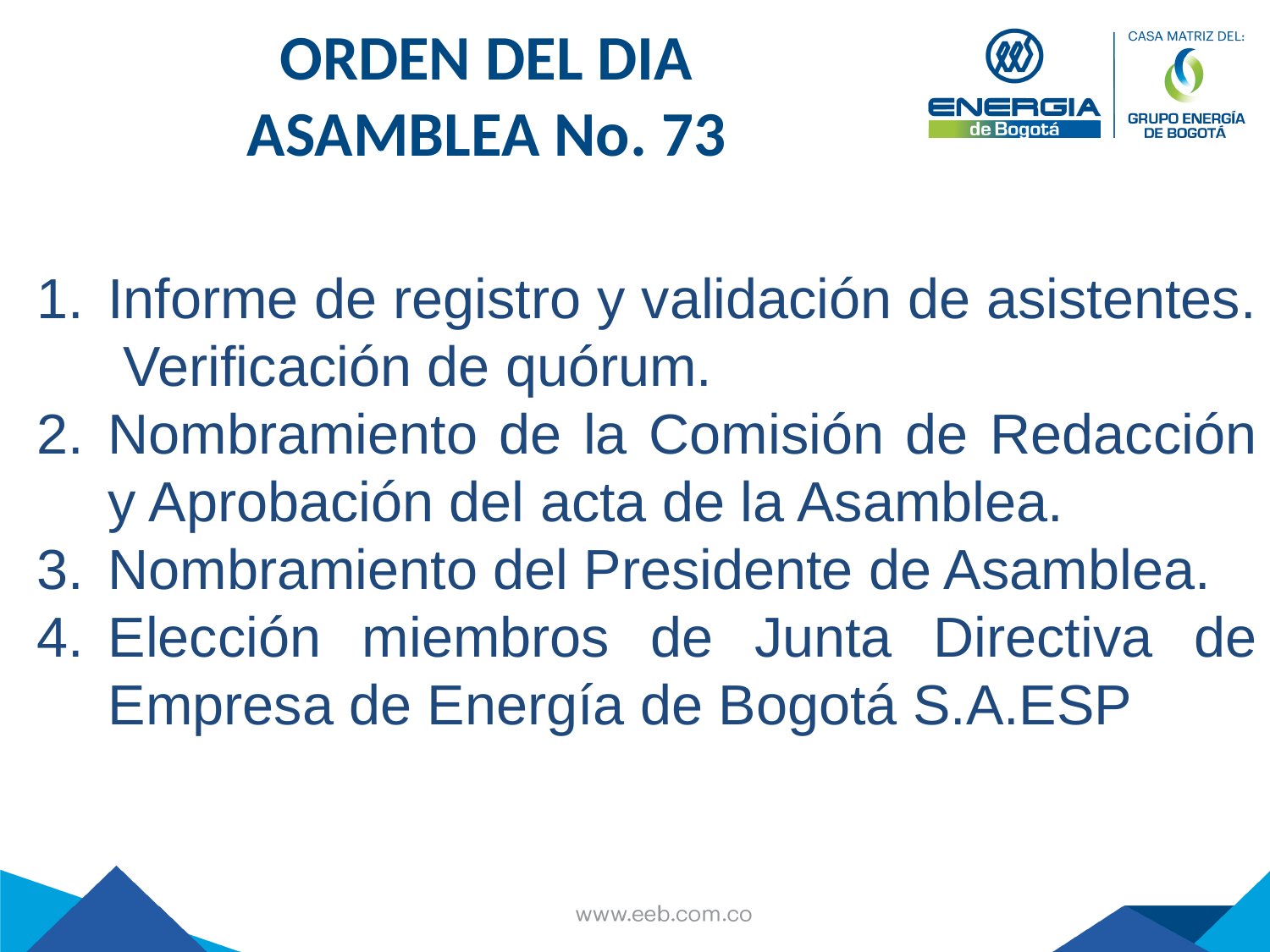

ORDEN DEL DIA
ASAMBLEA No. 73
Informe de registro y validación de asistentes.  Verificación de quórum.
Nombramiento de la Comisión de Redacción y Aprobación del acta de la Asamblea.
Nombramiento del Presidente de Asamblea.
Elección miembros de Junta Directiva de Empresa de Energía de Bogotá S.A.ESP